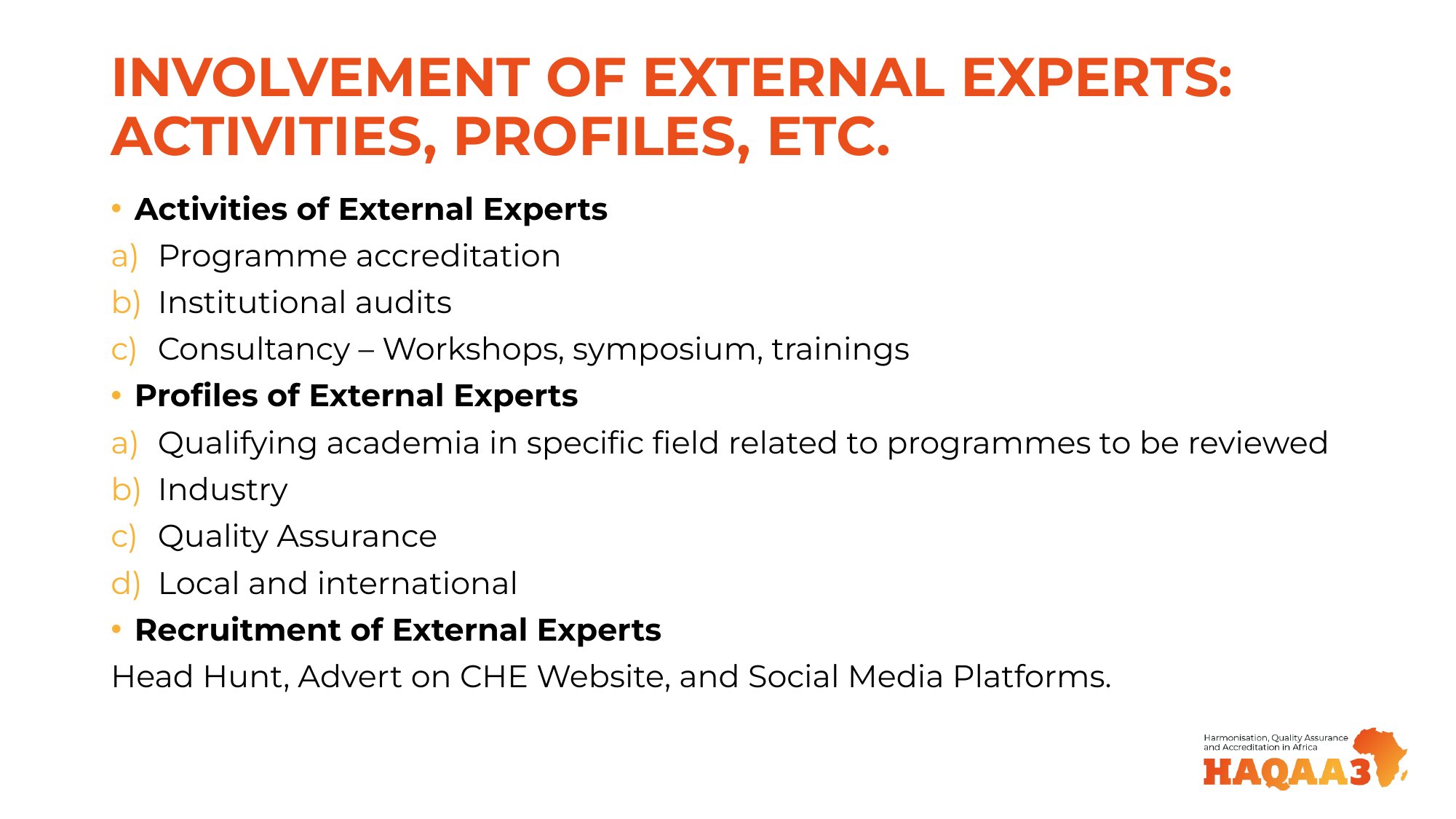

# INVOLVEMENT OF EXTERNAL EXPERTS: ACTIVITIES, PROFILES, ETC.
Activities of External Experts
Programme accreditation
Institutional audits
Consultancy – Workshops, symposium, trainings
Profiles of External Experts
Qualifying academia in specific field related to programmes to be reviewed
Industry
Quality Assurance
Local and international
Recruitment of External Experts
Head Hunt, Advert on CHE Website, and Social Media Platforms.